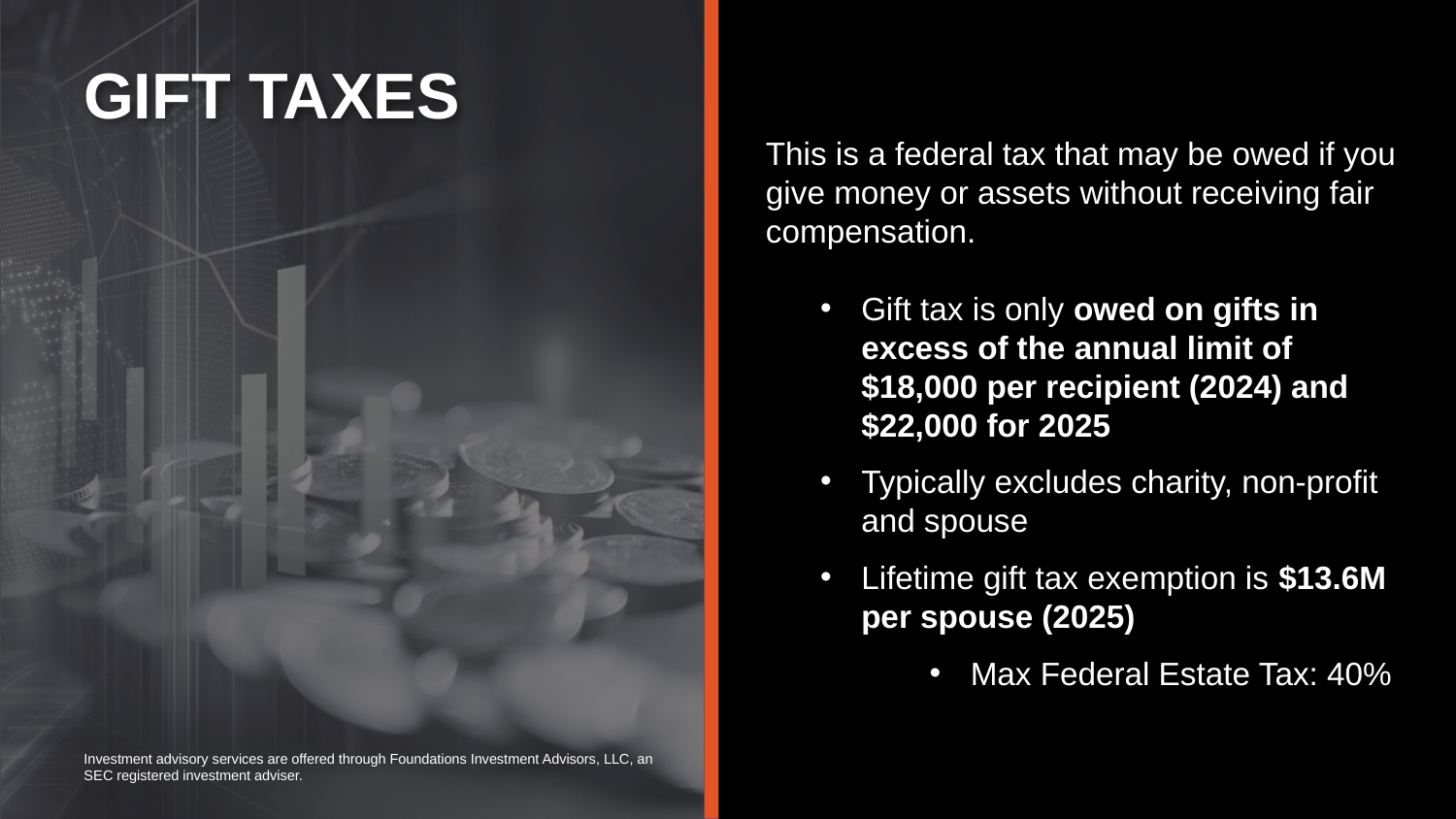

GIFT TAXES
This is a federal tax that may be owed if you give money or assets without receiving fair compensation.

Gift tax is only owed on gifts in excess of the annual limit of $18,000 per recipient (2024) and $22,000 for 2025
Typically excludes charity, non-profit
and spouse
Lifetime gift tax exemption is $13.6M per spouse (2025)
Max Federal Estate Tax: 40%